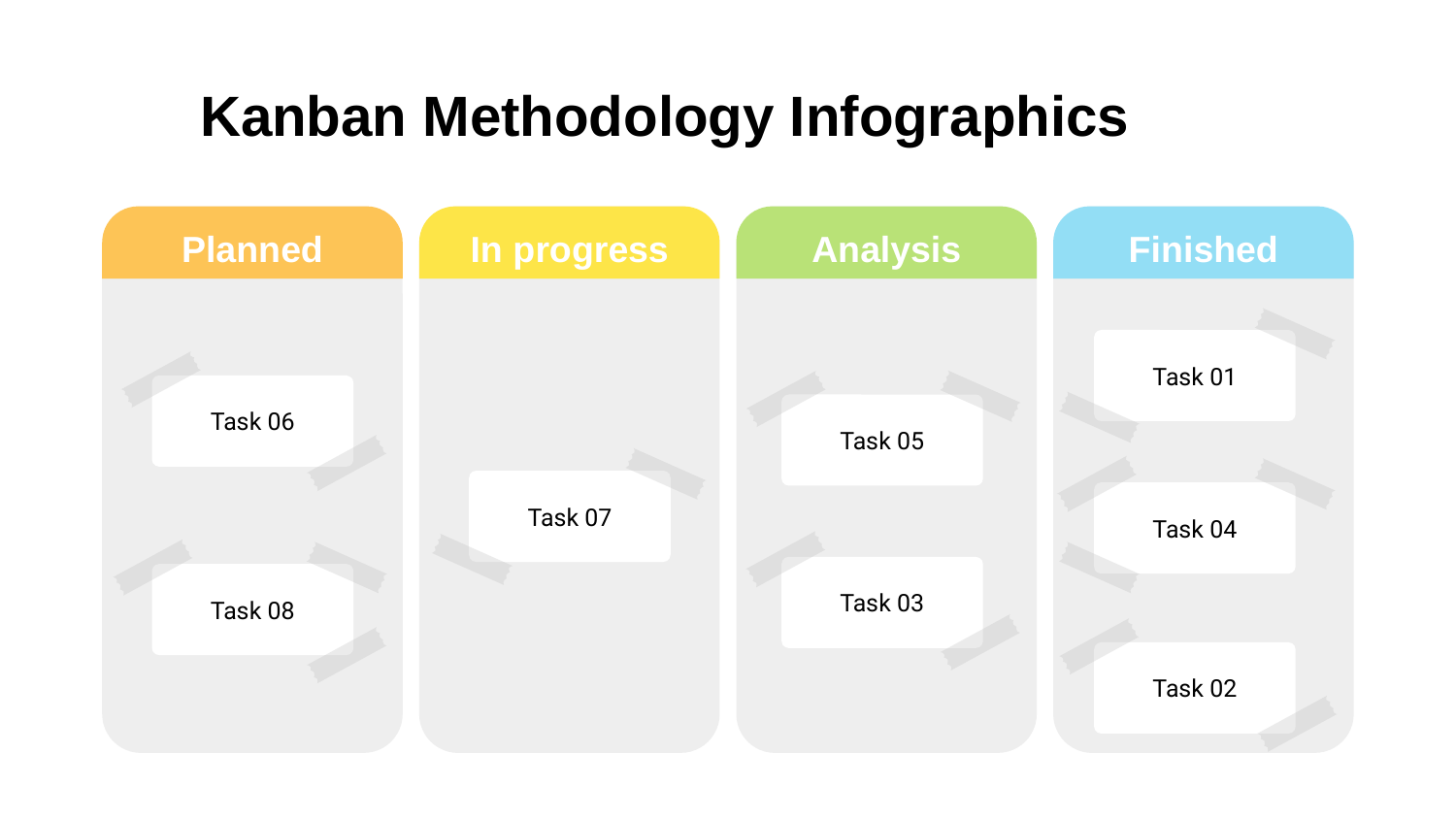

# Kanban Methodology Infographics

Planned

In progress

Analysis

Finished

Task 01

Task 05

Task 06

Task 07

Task 04

Task 08

Task 03

Task 02